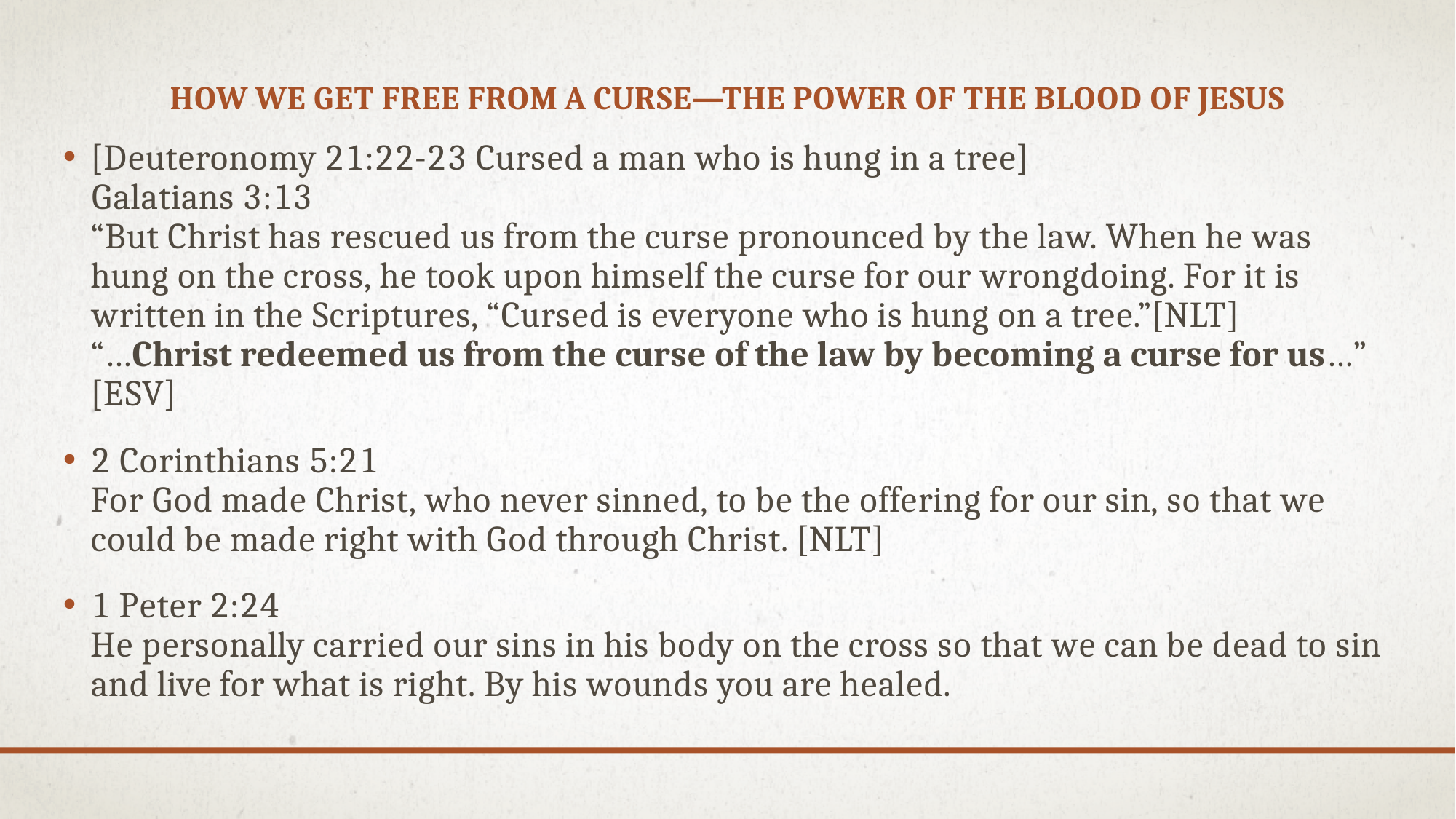

# How we Get free from a curse—the power of the Blood of Jesus
[Deuteronomy 21:22-23 Cursed a man who is hung in a tree]
Galatians 3:13
“But Christ has rescued us from the curse pronounced by the law. When he was hung on the cross, he took upon himself the curse for our wrongdoing. For it is written in the Scriptures, “Cursed is everyone who is hung on a tree.”[NLT]
“…Christ redeemed us from the curse of the law by becoming a curse for us…” [ESV]
2 Corinthians 5:21
For God made Christ, who never sinned, to be the offering for our sin, so that we could be made right with God through Christ. [NLT]
1 Peter 2:24
He personally carried our sins in his body on the cross so that we can be dead to sin and live for what is right. By his wounds you are healed.